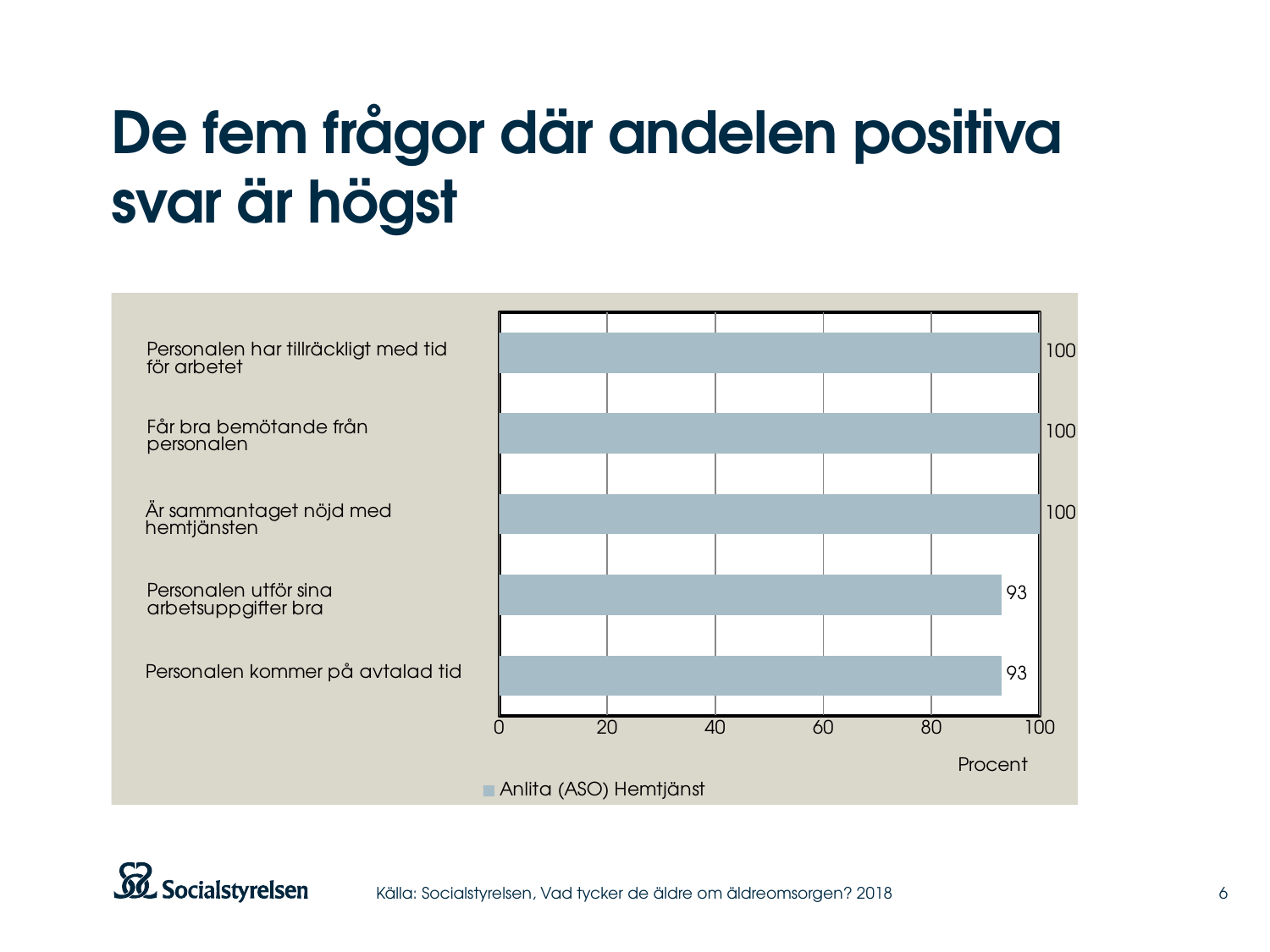

# De fem frågor där andelen positiva svar är högst

### Chart

| Category | Anlita (ASO) Hemtjänst |
|---|---|
| Personalen kommer på avtalad tid | 93.0 |
| Personalen utför sina arbetsuppgifter bra | 93.0 |
| Är sammantaget nöjd med hemtjänsten | 100.0 |
| Får bra bemötande från personalen | 100.0 |
| Personalen har tillräckligt med tid för arbetet | 100.0 |
Källa: Socialstyrelsen, Vad tycker de äldre om äldreomsorgen? 2018
6